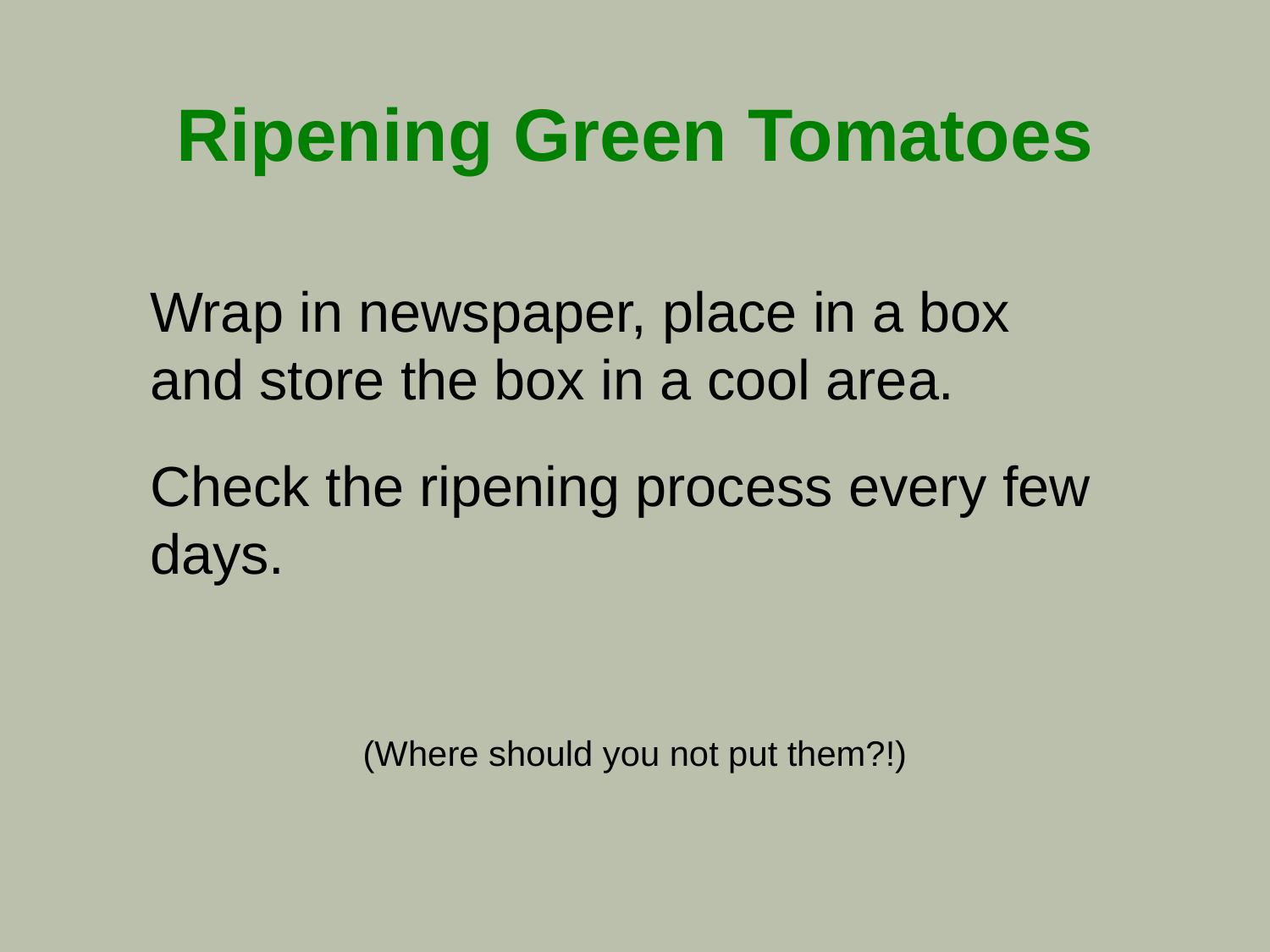

# Ripening Green Tomatoes

Wrap in newspaper, place in a box and store the box in a cool area.
Check the ripening process every few days.

(Where should you not put them?!)